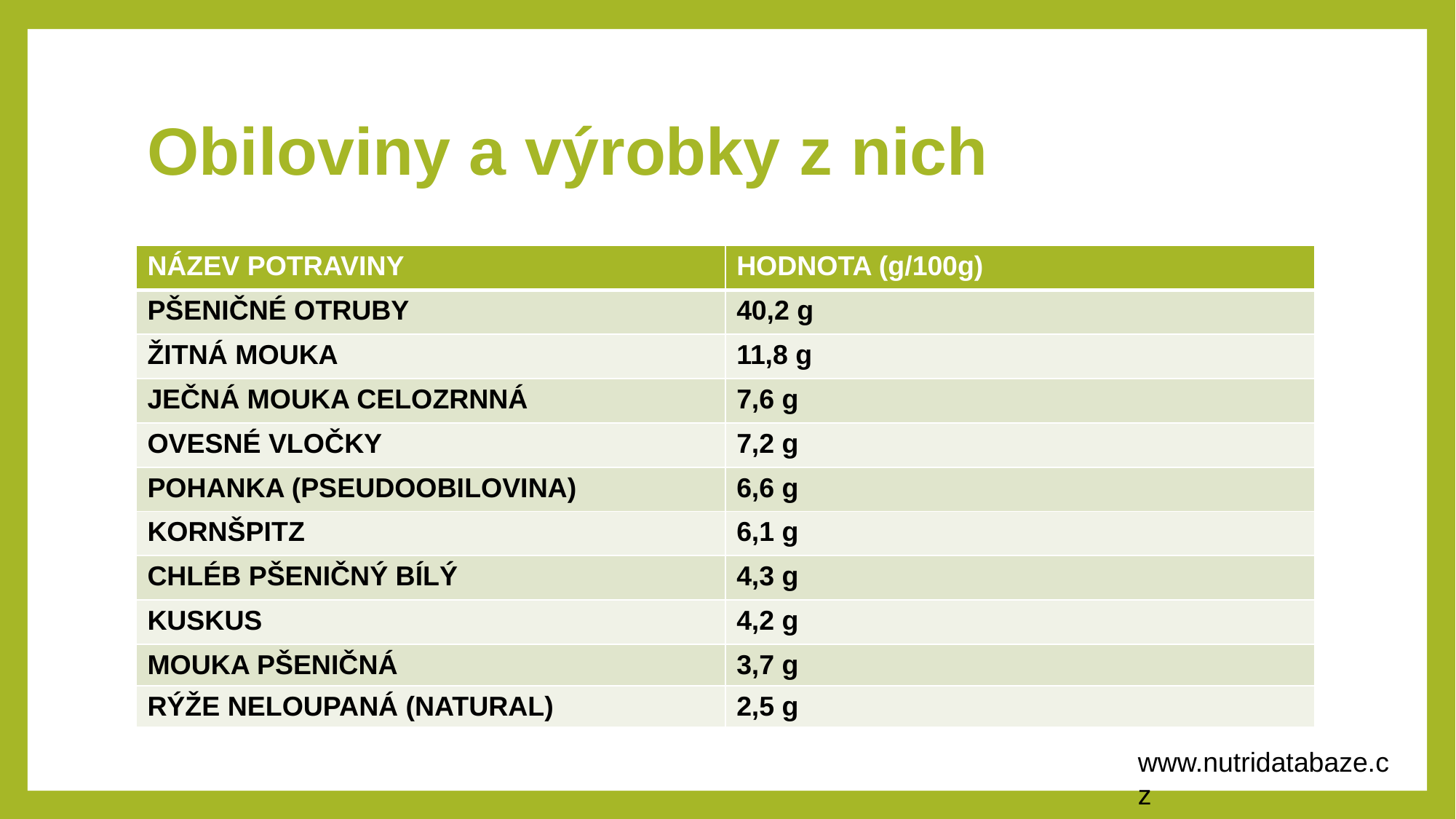

# Obiloviny a výrobky z nich
| NÁZEV POTRAVINY | HODNOTA (g/100g) |
| --- | --- |
| PŠENIČNÉ OTRUBY | 40,2 g |
| ŽITNÁ MOUKA | 11,8 g |
| JEČNÁ MOUKA CELOZRNNÁ | 7,6 g |
| OVESNÉ VLOČKY | 7,2 g |
| POHANKA (PSEUDOOBILOVINA) | 6,6 g |
| KORNŠPITZ | 6,1 g |
| CHLÉB PŠENIČNÝ BÍLÝ | 4,3 g |
| KUSKUS | 4,2 g |
| MOUKA PŠENIČNÁ | 3,7 g |
| RÝŽE NELOUPANÁ (NATURAL) | 2,5 g |
www.nutridatabaze.cz